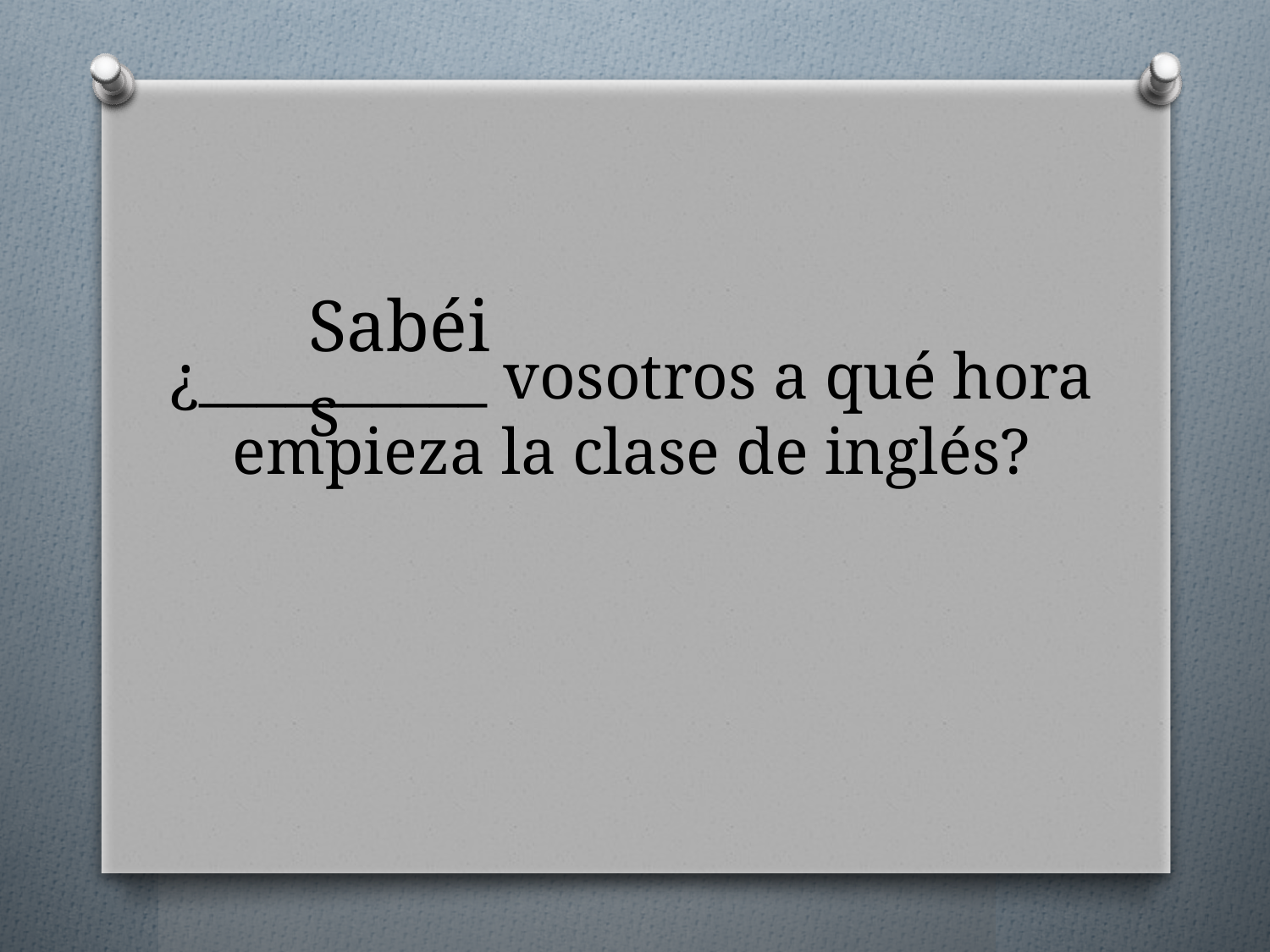

Sabéis
# ¿__________ vosotros a qué hora empieza la clase de inglés?